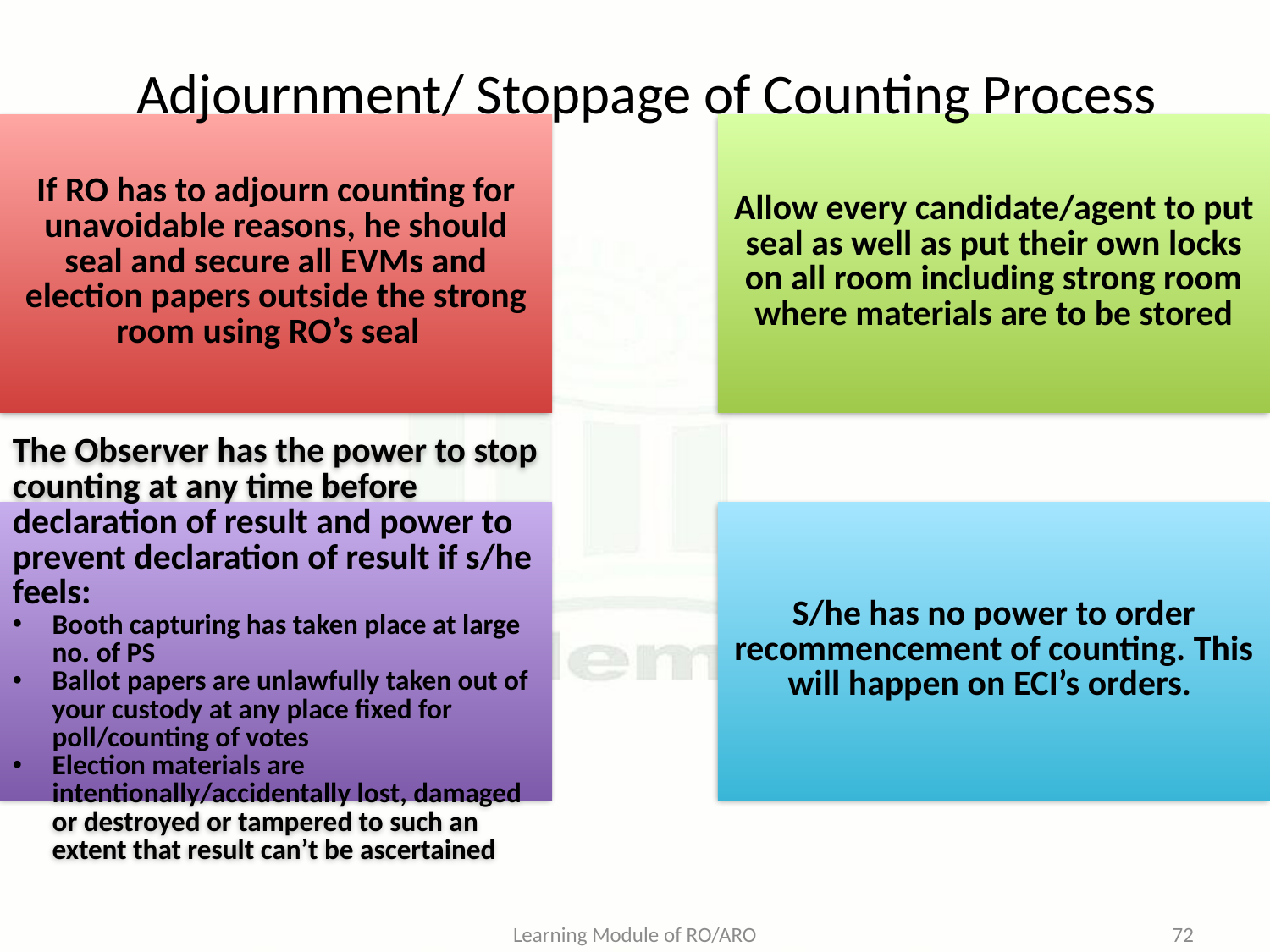

Adjournment/ Stoppage of Counting Process
If RO has to adjourn counting for unavoidable reasons, he should seal and secure all EVMs and election papers outside the strong room using RO’s seal
Allow every candidate/agent to put seal as well as put their own locks on all room including strong room where materials are to be stored
The Observer has the power to stop counting at any time before declaration of result and power to prevent declaration of result if s/he feels:
Booth capturing has taken place at large no. of PS
Ballot papers are unlawfully taken out of your custody at any place fixed for poll/counting of votes
Election materials are intentionally/accidentally lost, damaged or destroyed or tampered to such an extent that result can’t be ascertained
S/he has no power to order recommencement of counting. This will happen on ECI’s orders.
Learning Module of RO/ARO
72